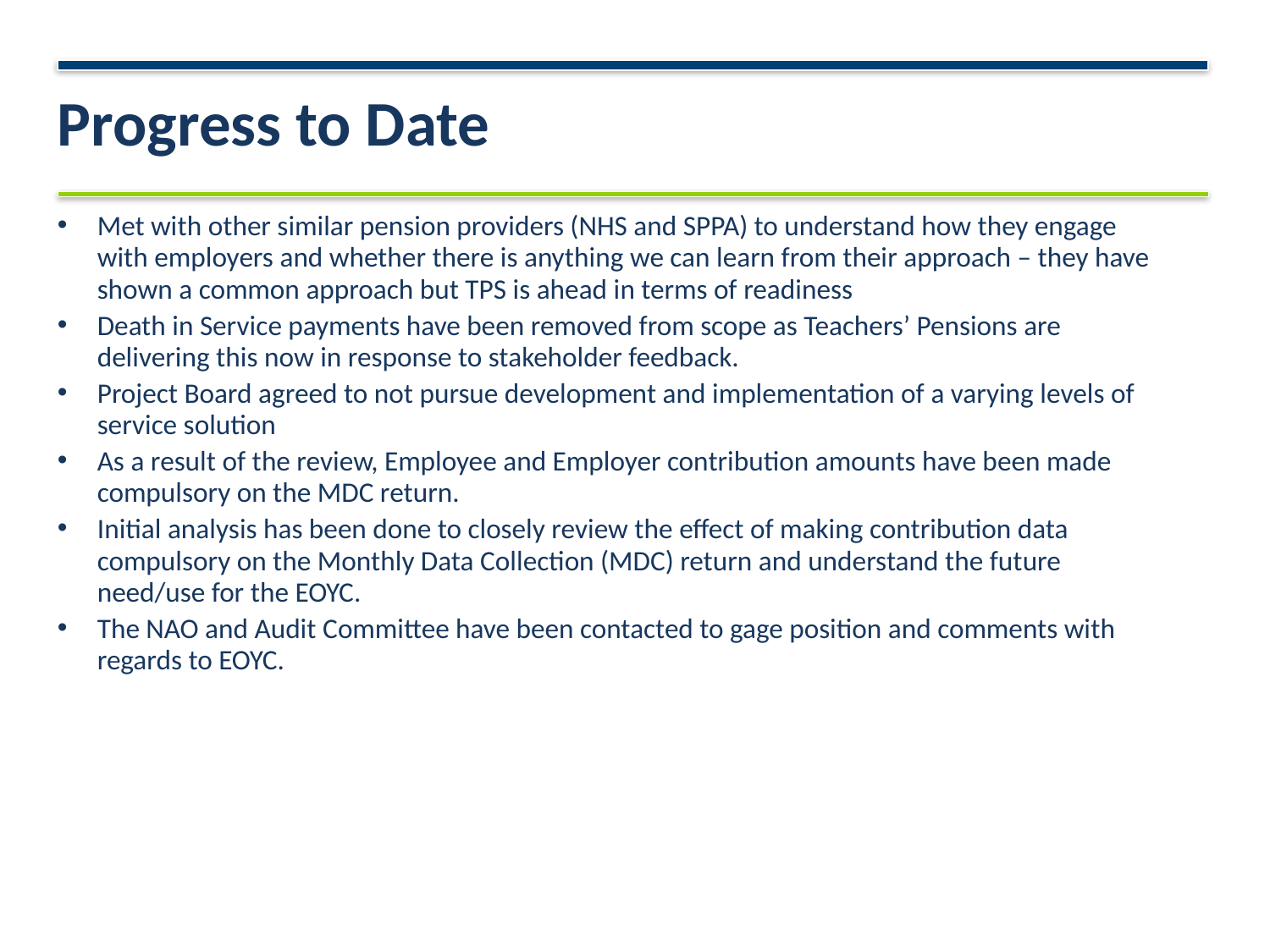

# Progress to Date

Met with other similar pension providers (NHS and SPPA) to understand how they engage with employers and whether there is anything we can learn from their approach – they have shown a common approach but TPS is ahead in terms of readiness
Death in Service payments have been removed from scope as Teachers’ Pensions are delivering this now in response to stakeholder feedback.
Project Board agreed to not pursue development and implementation of a varying levels of service solution
As a result of the review, Employee and Employer contribution amounts have been made compulsory on the MDC return.
Initial analysis has been done to closely review the effect of making contribution data compulsory on the Monthly Data Collection (MDC) return and understand the future need/use for the EOYC.
The NAO and Audit Committee have been contacted to gage position and comments with regards to EOYC.